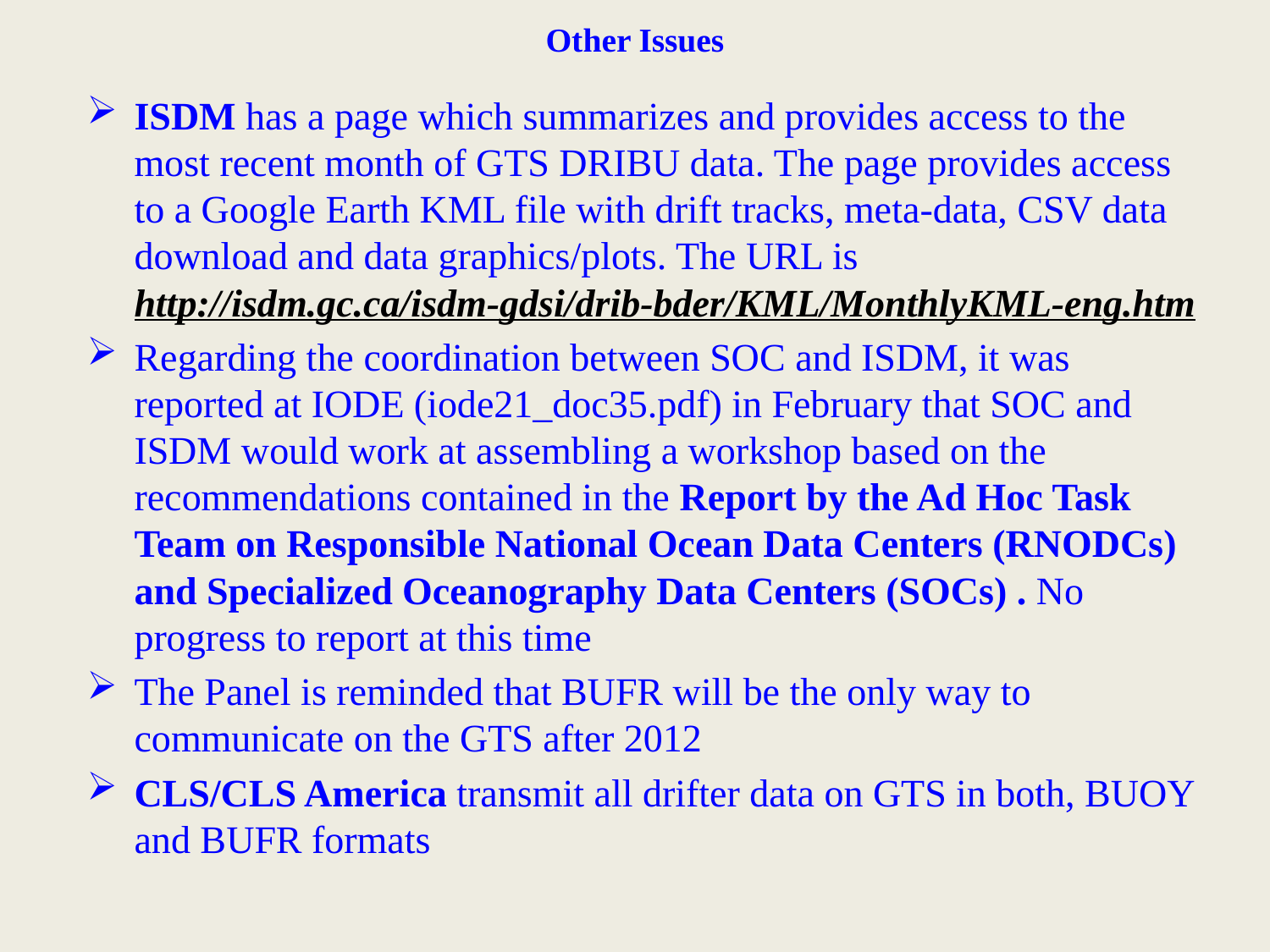

# Other Issues
ISDM has a page which summarizes and provides access to the most recent month of GTS DRIBU data. The page provides access to a Google Earth KML file with drift tracks, meta-data, CSV data download and data graphics/plots. The URL is http://isdm.gc.ca/isdm-gdsi/drib-bder/KML/MonthlyKML-eng.htm
Regarding the coordination between SOC and ISDM, it was reported at IODE (iode21_doc35.pdf) in February that SOC and ISDM would work at assembling a workshop based on the recommendations contained in the Report by the Ad Hoc Task Team on Responsible National Ocean Data Centers (RNODCs) and Specialized Oceanography Data Centers (SOCs) . No progress to report at this time
The Panel is reminded that BUFR will be the only way to communicate on the GTS after 2012
CLS/CLS America transmit all drifter data on GTS in both, BUOY and BUFR formats